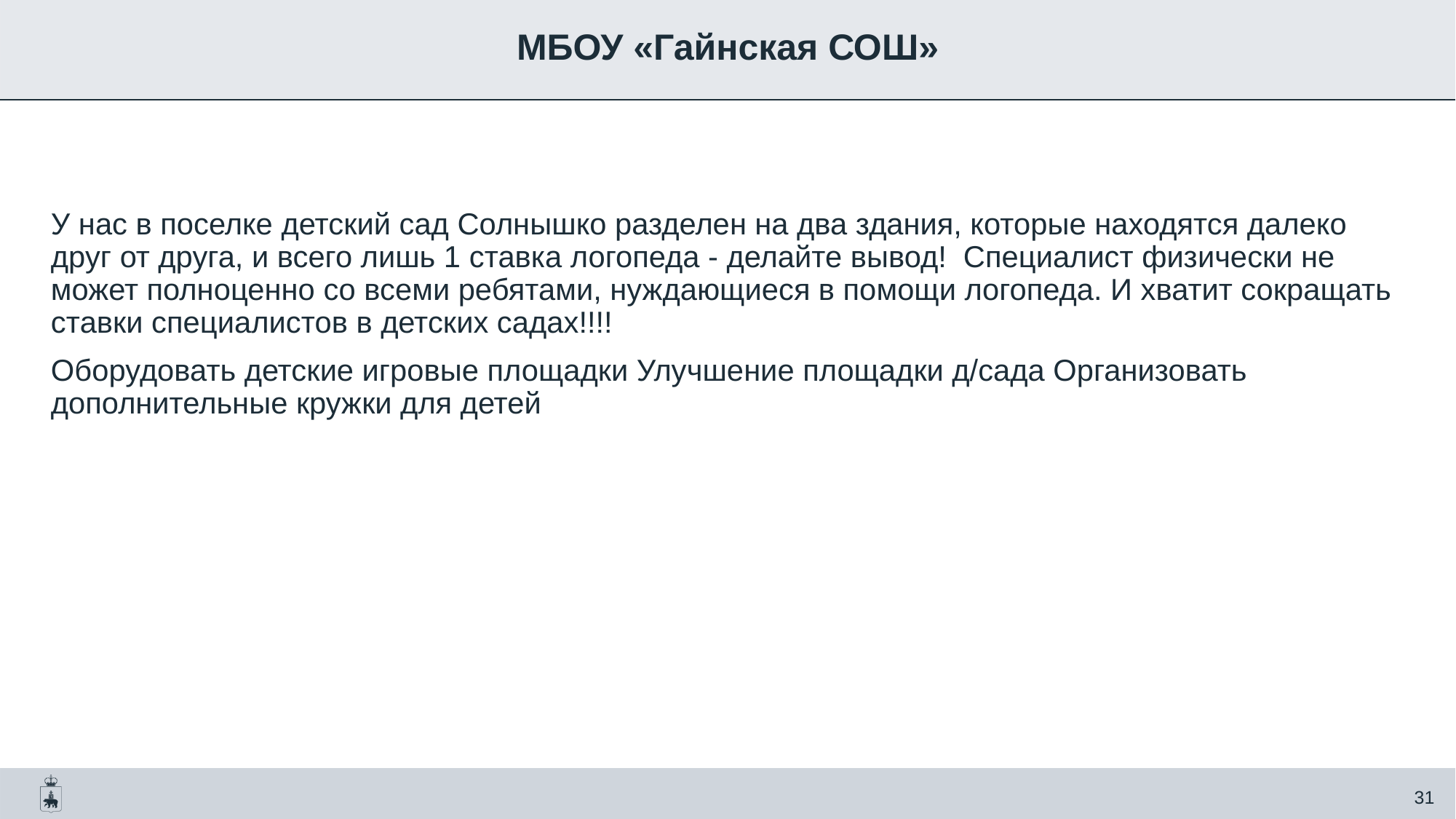

МБОУ «Гайнская СОШ»

У нас в поселке детский сад Солнышко разделен на два здания, которые находятся далеко друг от друга, и всего лишь 1 ставка логопеда - делайте вывод!  Специалист физически не может полноценно со всеми ребятами, нуждающиеся в помощи логопеда. И хватит сокращать ставки специалистов в детских садах!!!!
Оборудовать детские игровые площадки Улучшение площадки д/сада Организовать дополнительные кружки для детей